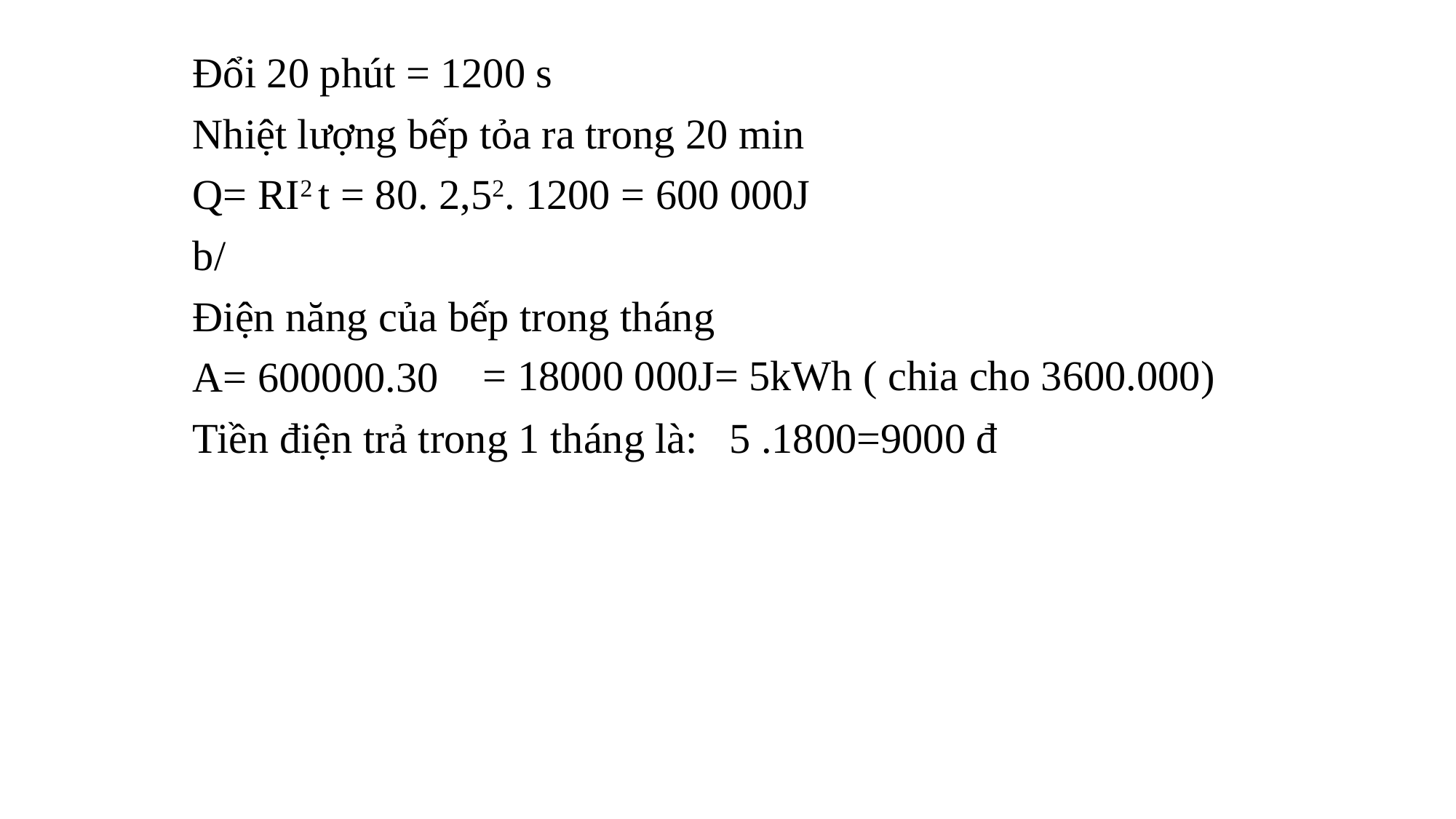

Đổi 20 phút = 1200 s
Nhiệt lượng bếp tỏa ra trong 20 min
Q= RI2 t = 80. 2,52. 1200 = 600 000J
b/
Điện năng của bếp trong tháng
A= 600000.30
Tiền điện trả trong 1 tháng là:   5 .1800=9000 đ
 = 18000 000J= 5kWh ( chia cho 3600.000)